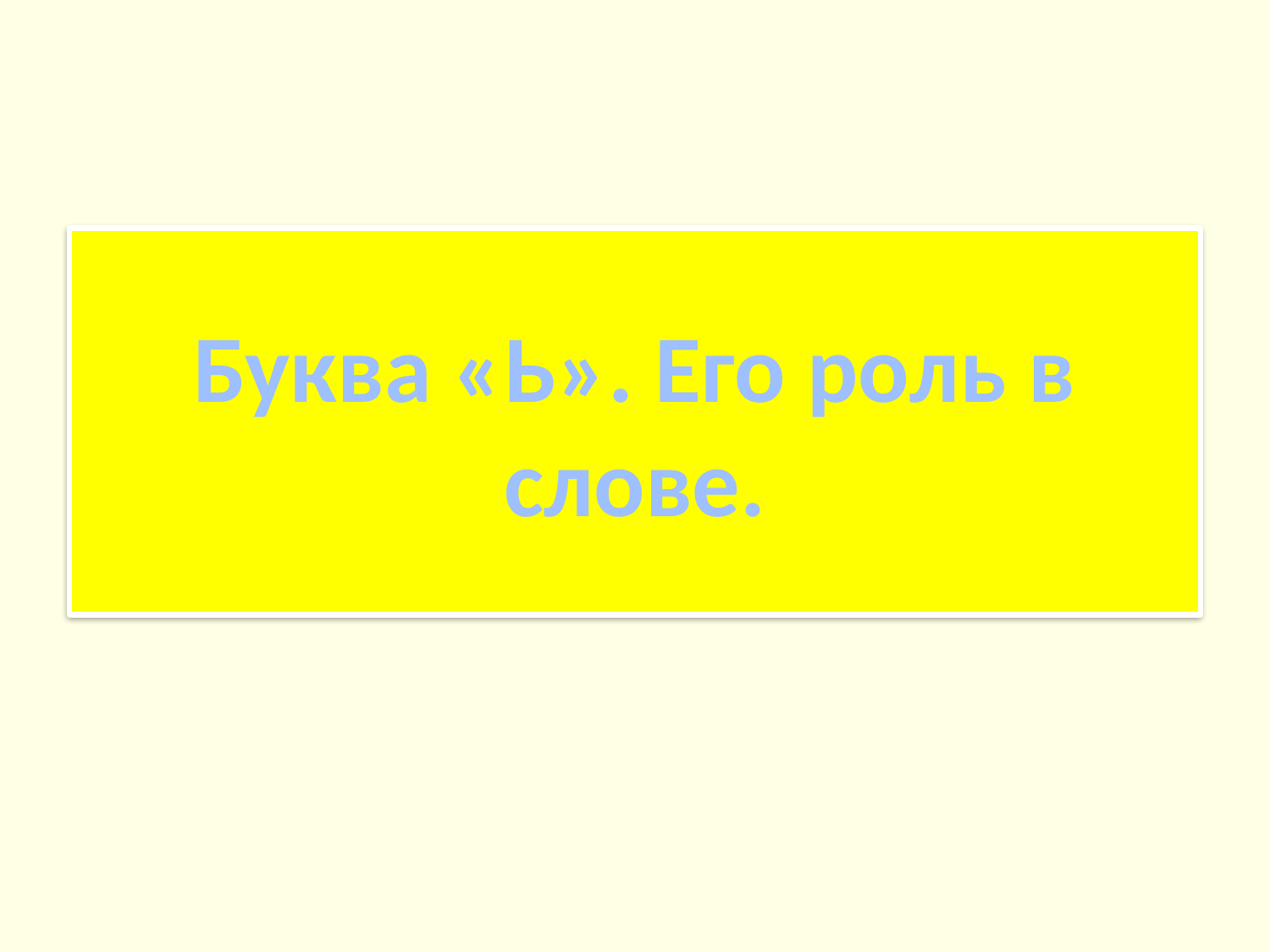

#

Буква «Ь». Его роль в слове.